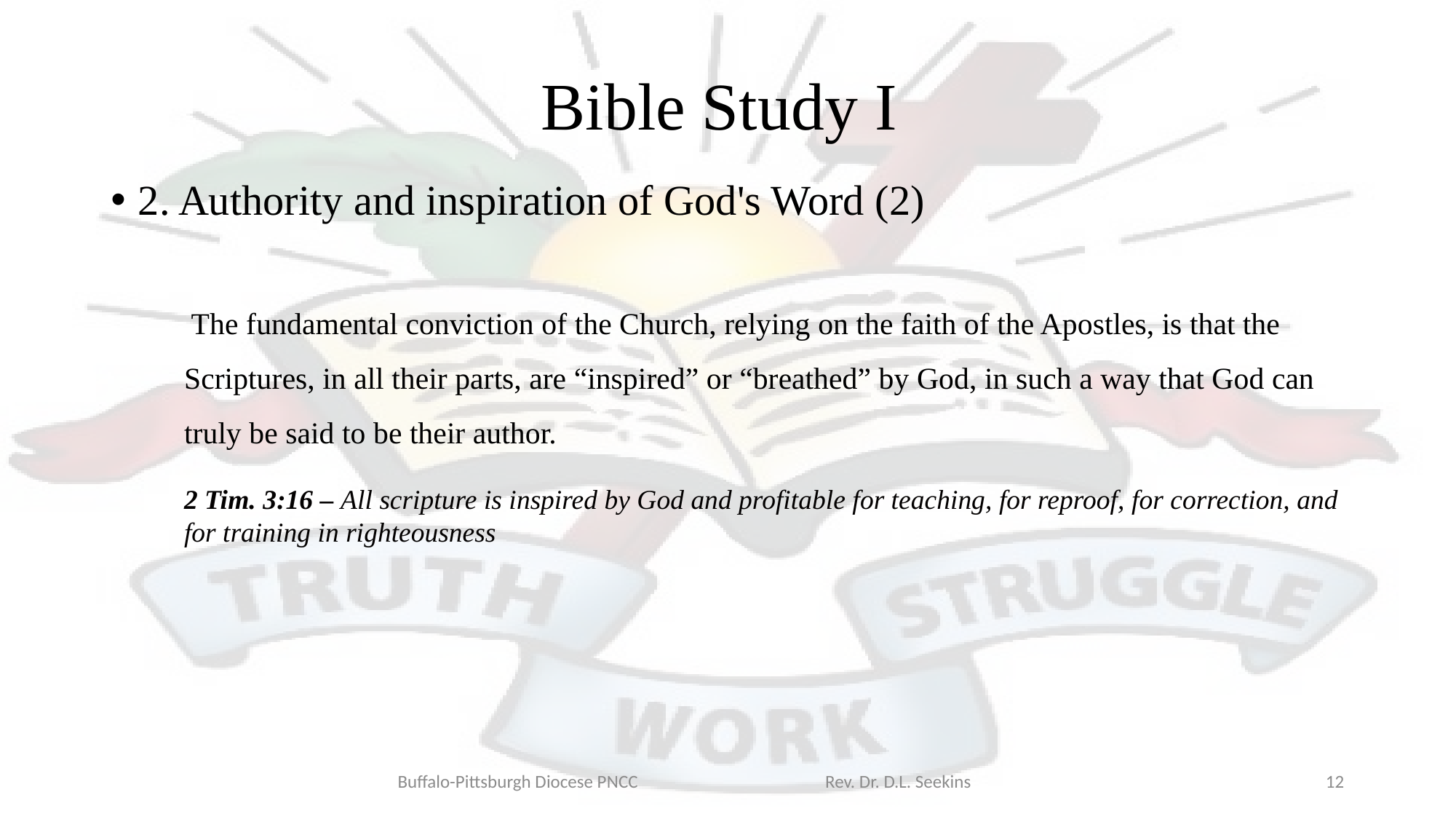

# Bible Study I
2. Authority and inspiration of God's Word (2)

 The fundamental conviction of the Church, relying on the faith of the Apostles, is that the Scriptures, in all their parts, are “inspired” or “breathed” by God, in such a way that God can truly be said to be their author.
2 Tim. 3:16 – All scripture is inspired by God and profitable for teaching, for reproof, for correction, and for training in righteousness

Buffalo-Pittsburgh Diocese PNCC                                             Rev. Dr. D.L. Seekins
12